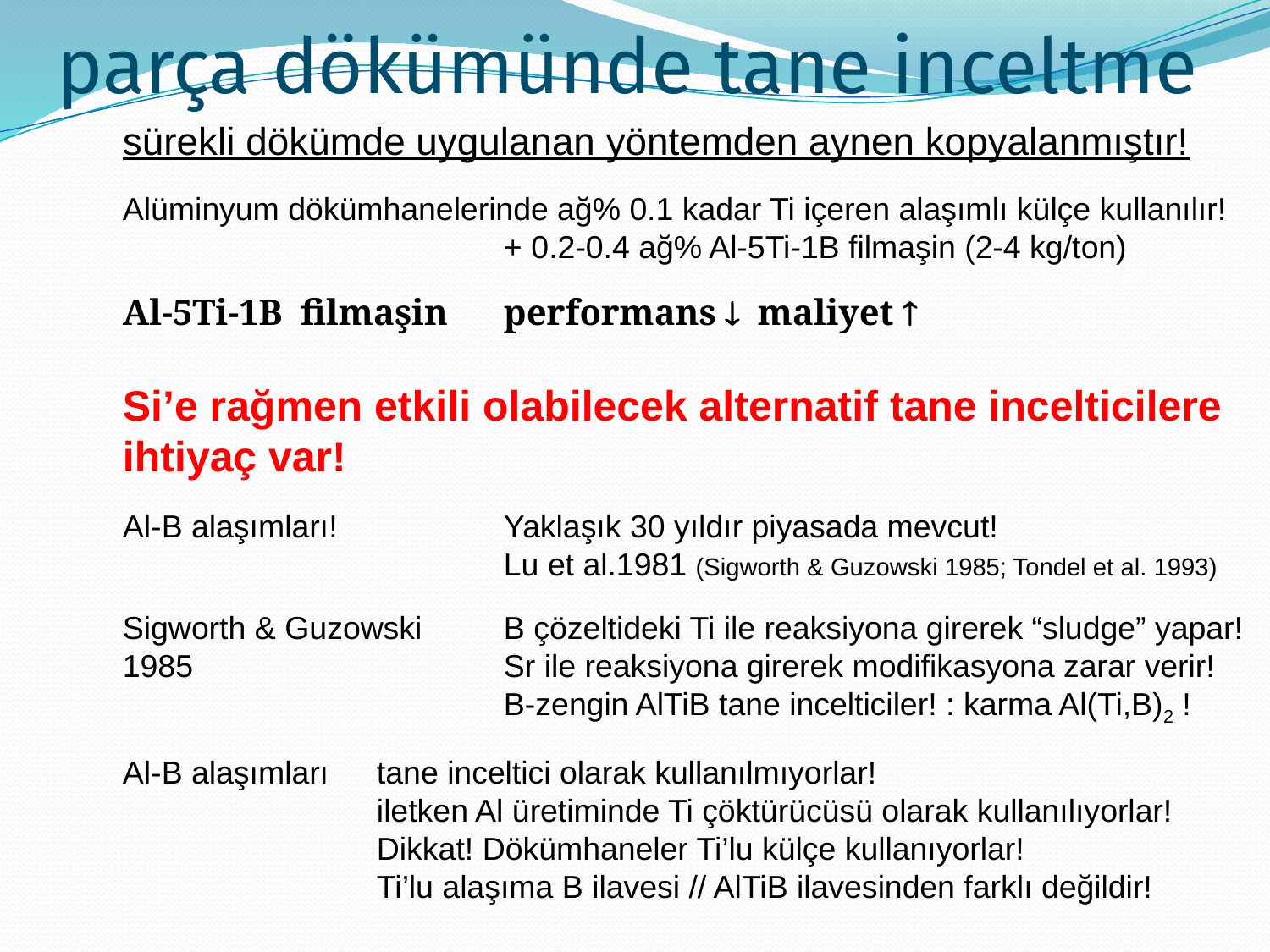

parça dökümünde tane inceltme
sürekli dökümde uygulanan yöntemden aynen kopyalanmıştır!

Alüminyum dökümhanelerinde ağ% 0.1 kadar Ti içeren alaşımlı külçe kullanılır!
			+ 0.2-0.4 ağ% Al-5Ti-1B filmaşin (2-4 kg/ton)

Al-5Ti-1B  filmaşin 	performans ↓	maliyet ↑

Si’e rağmen etkili olabilecek alternatif tane incelticilere ihtiyaç var!

Al-B alaşımları!		Yaklaşık 30 yıldır piyasada mevcut!
			Lu et al.1981 (Sigworth & Guzowski 1985; Tondel et al. 1993)

Sigworth & Guzowski 	B çözeltideki Ti ile reaksiyona girerek “sludge” yapar!
1985 			Sr ile reaksiyona girerek modifikasyona zarar verir!
			B-zengin AlTiB tane incelticiler! : karma Al(Ti,B)2 !

Al-B alaşımları	tane inceltici olarak kullanılmıyorlar!
		iletken Al üretiminde Ti çöktürücüsü olarak kullanılıyorlar!
		Dikkat! Dökümhaneler Ti’lu külçe kullanıyorlar!
		Ti’lu alaşıma B ilavesi // AlTiB ilavesinden farklı değildir!